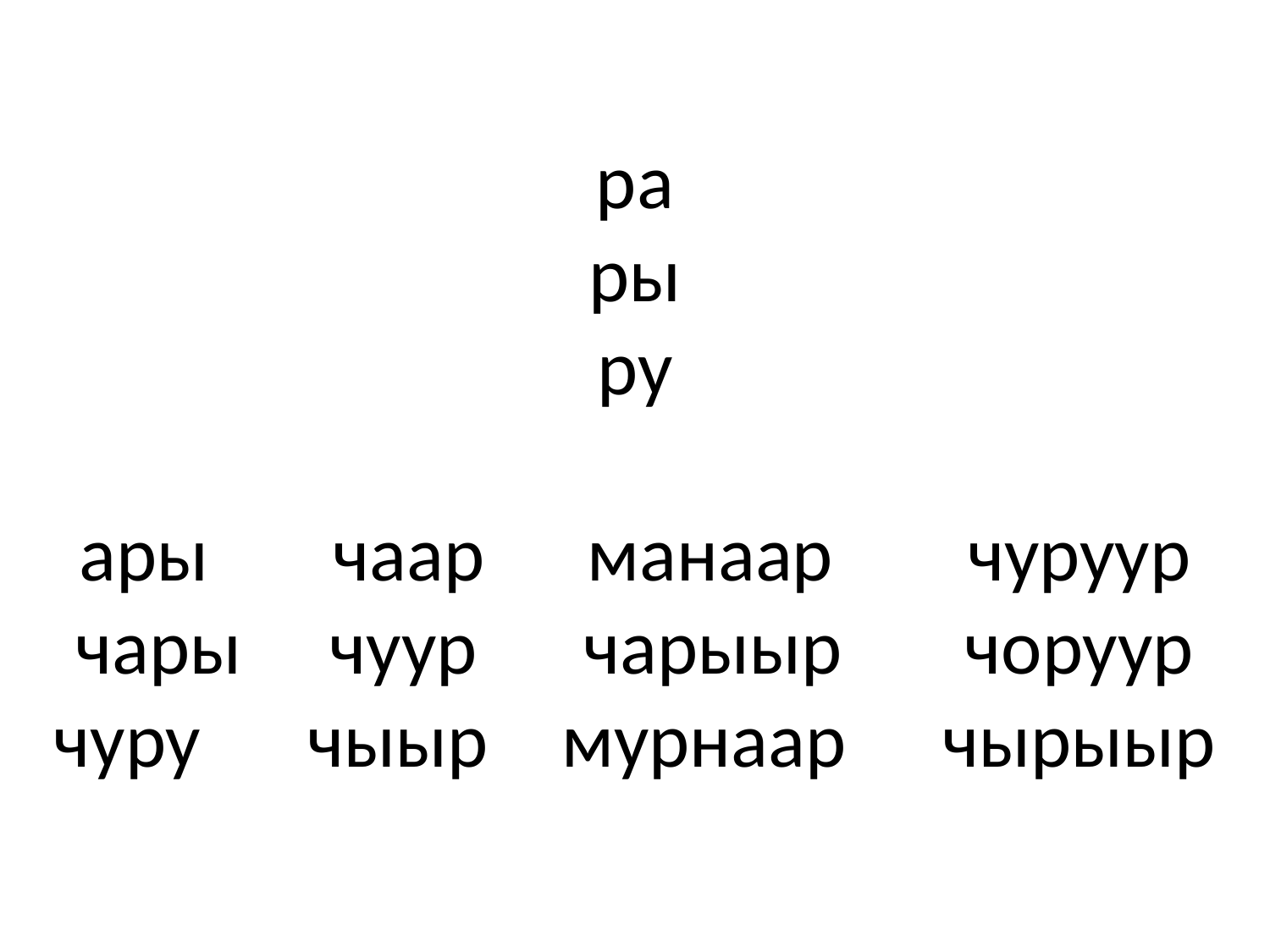

# ра ры ру ары	чаар	манаар		чуруур чары	чуур	чарыыр	чоруур чуру	чыыр	мурнаар	чырыыр